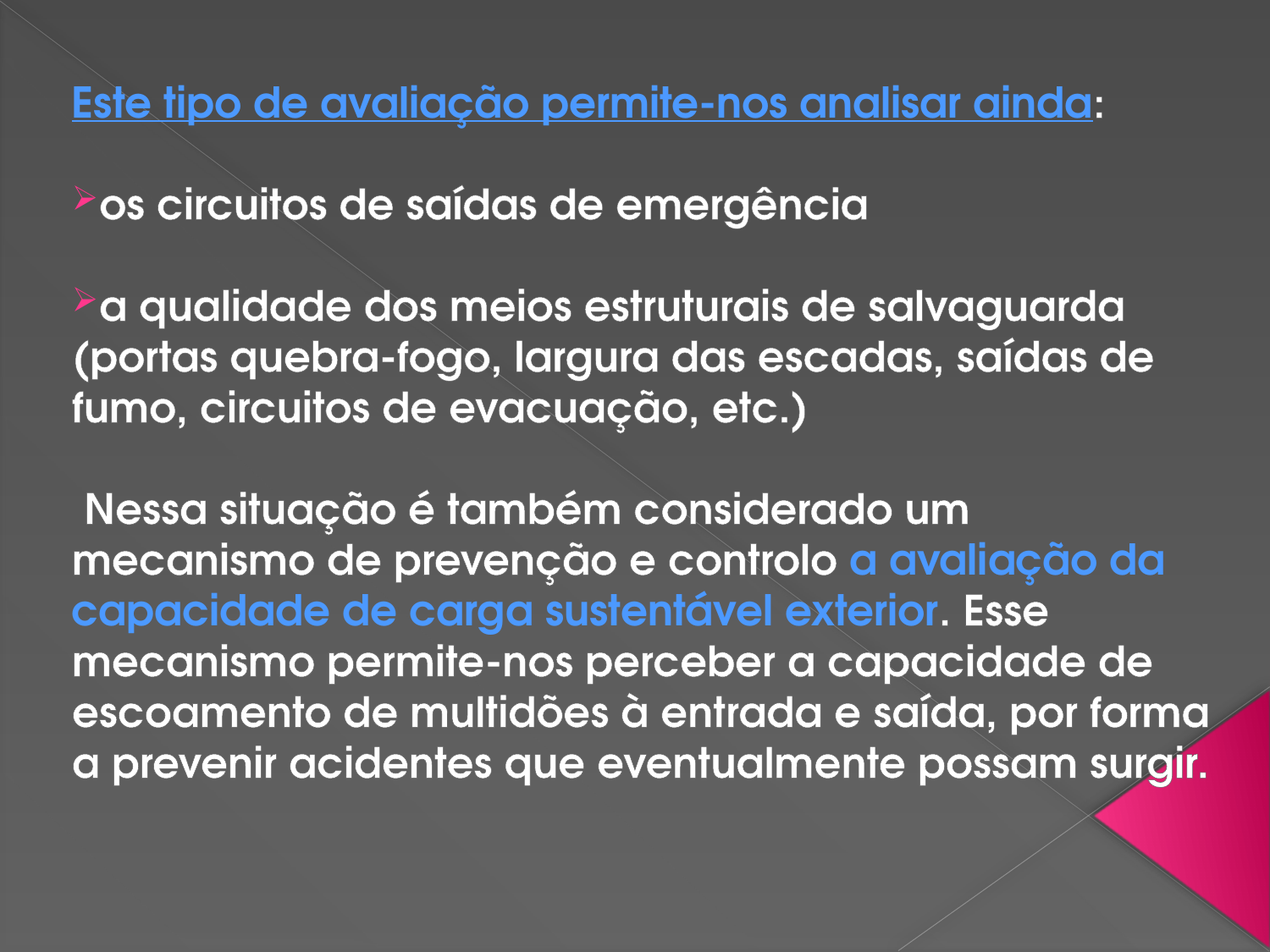

Este tipo de avaliação permite-nos analisar ainda:

os circuitos de saídas de emergência

a qualidade dos meios estruturais de salvaguarda (portas quebra-fogo, largura das escadas, saídas de fumo, circuitos de evacuação, etc.)

 Nessa situação é também considerado um mecanismo de prevenção e controlo a avaliação da capacidade de carga sustentável exterior. Esse mecanismo permite-nos perceber a capacidade de escoamento de multidões à entrada e saída, por forma a prevenir acidentes que eventualmente possam surgir.